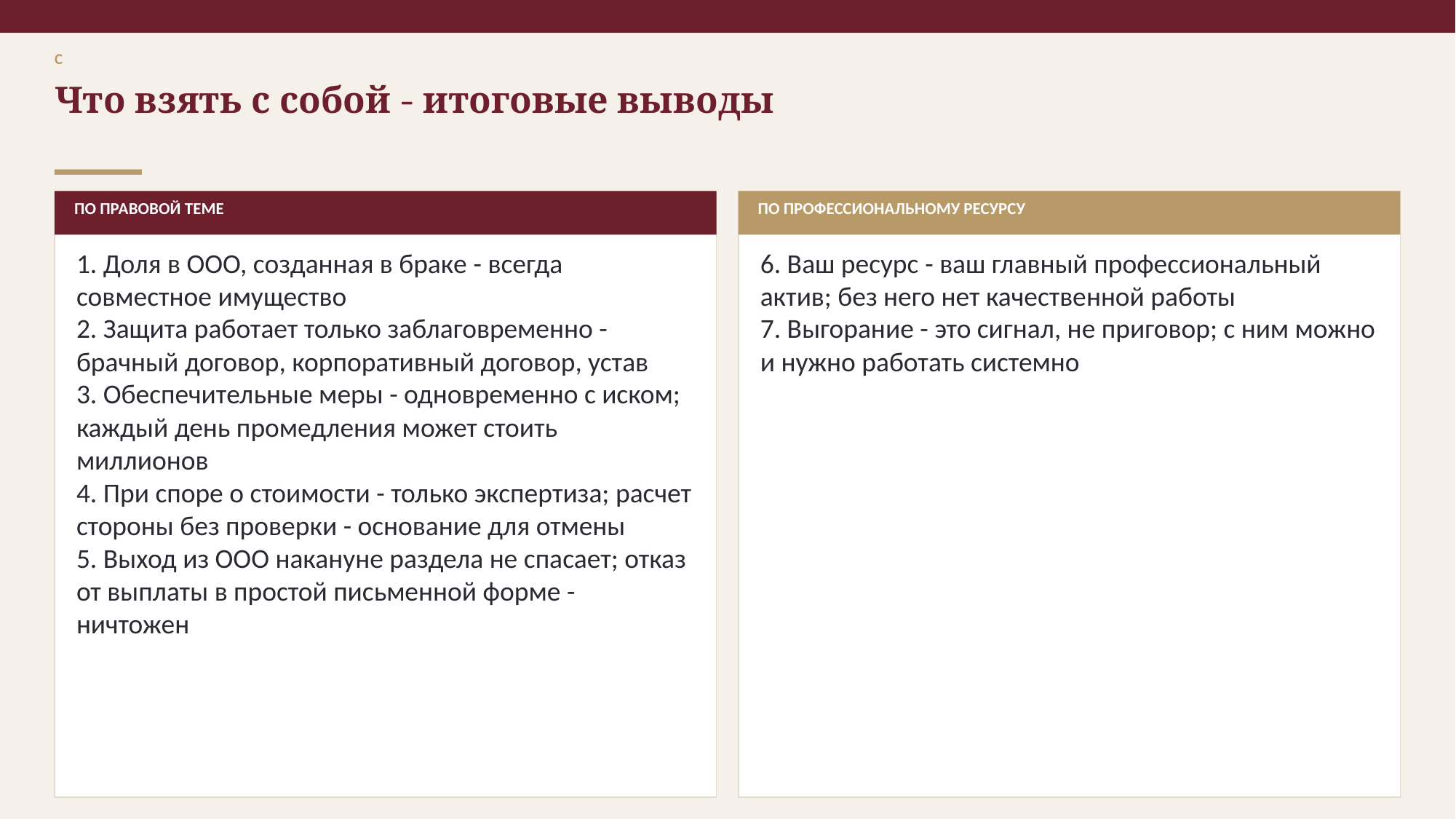

С
Что взять с собой - итоговые выводы

ПО ПРАВОВОЙ ТЕМЕ
ПО ПРОФЕССИОНАЛЬНОМУ РЕСУРСУ
1. Доля в ООО, созданная в браке - всегда совместное имущество
2. Защита работает только заблаговременно - брачный договор, корпоративный договор, устав
3. Обеспечительные меры - одновременно с иском; каждый день промедления может стоить миллионов
4. При споре о стоимости - только экспертиза; расчет стороны без проверки - основание для отмены
5. Выход из ООО накануне раздела не спасает; отказ от выплаты в простой письменной форме - ничтожен
6. Ваш ресурс - ваш главный профессиональный актив; без него нет качественной работы
7. Выгорание - это сигнал, не приговор; с ним можно и нужно работать системно